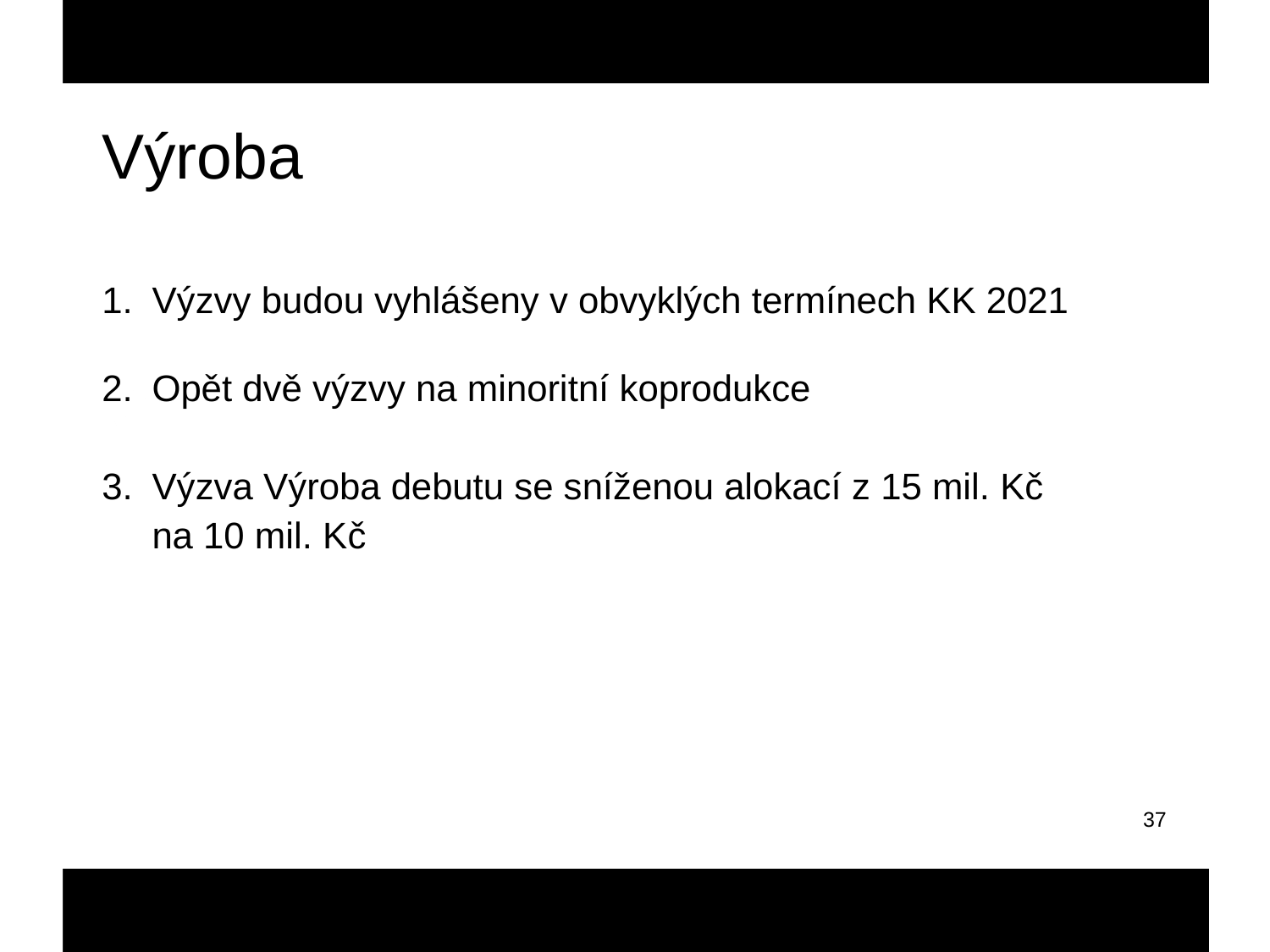

Výroba

Výzvy budou vyhlášeny v obvyklých termínech KK 2021

Opět dvě výzvy na minoritní koprodukce

Výzva Výroba debutu se sníženou alokací z 15 mil. Kč na 10 mil. Kč

37